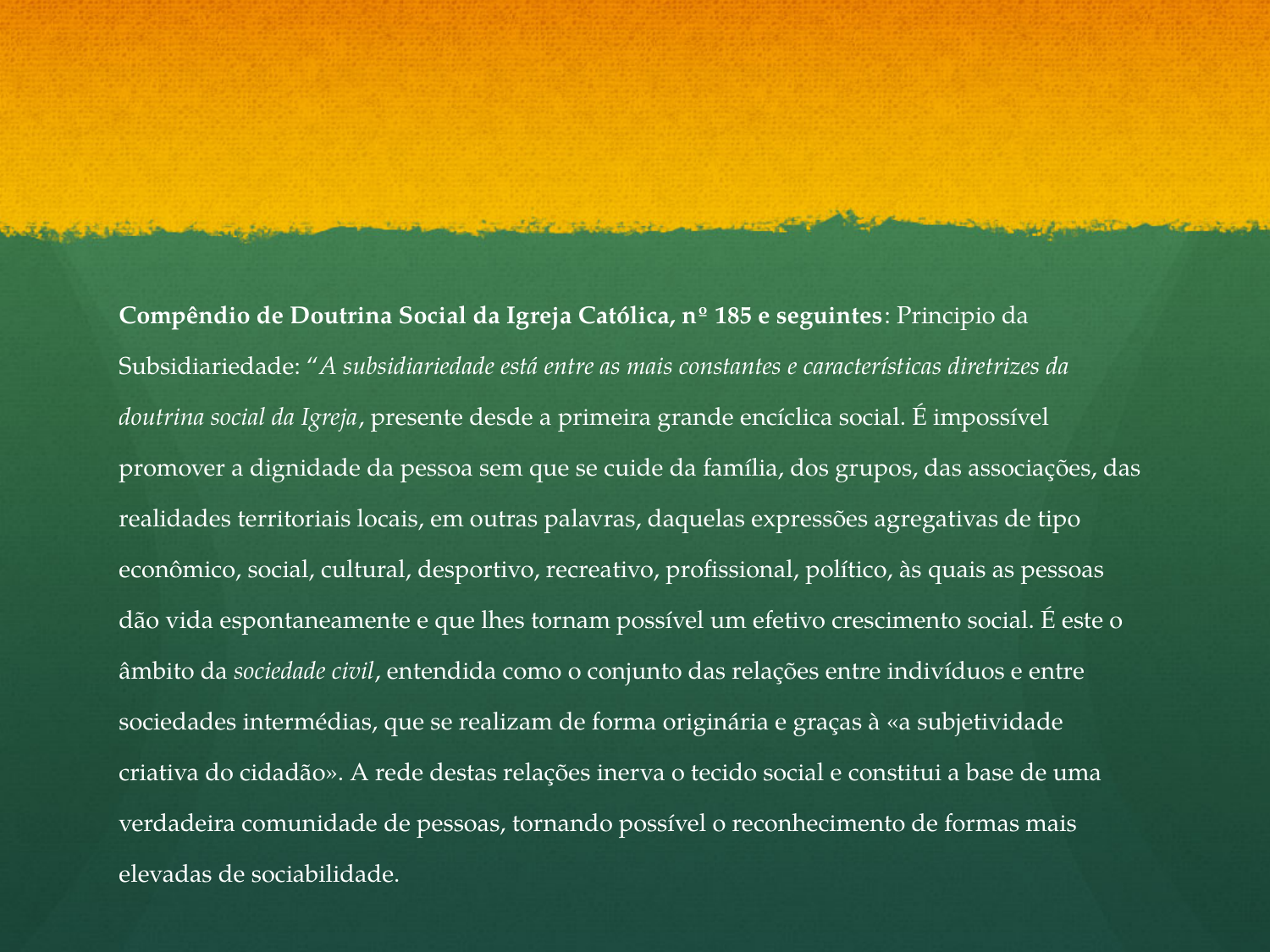

#
Compêndio de Doutrina Social da Igreja Católica, nº 185 e seguintes: Principio da Subsidiariedade: “A subsidiariedade está entre as mais constantes e características diretrizes da doutrina social da Igreja, presente desde a primeira grande encíclica social. É impossível promover a dignidade da pessoa sem que se cuide da família, dos grupos, das associações, das realidades territoriais locais, em outras palavras, daquelas expressões agregativas de tipo econômico, social, cultural, desportivo, recreativo, profissional, político, às quais as pessoas dão vida espontaneamente e que lhes tornam possível um efetivo crescimento social. É este o âmbito da sociedade civil, entendida como o conjunto das relações entre indivíduos e entre sociedades intermédias, que se realizam de forma originária e graças à «a subjetividade criativa do cidadão». A rede destas relações inerva o tecido social e constitui a base de uma verdadeira comunidade de pessoas, tornando possível o reconhecimento de formas mais elevadas de sociabilidade.